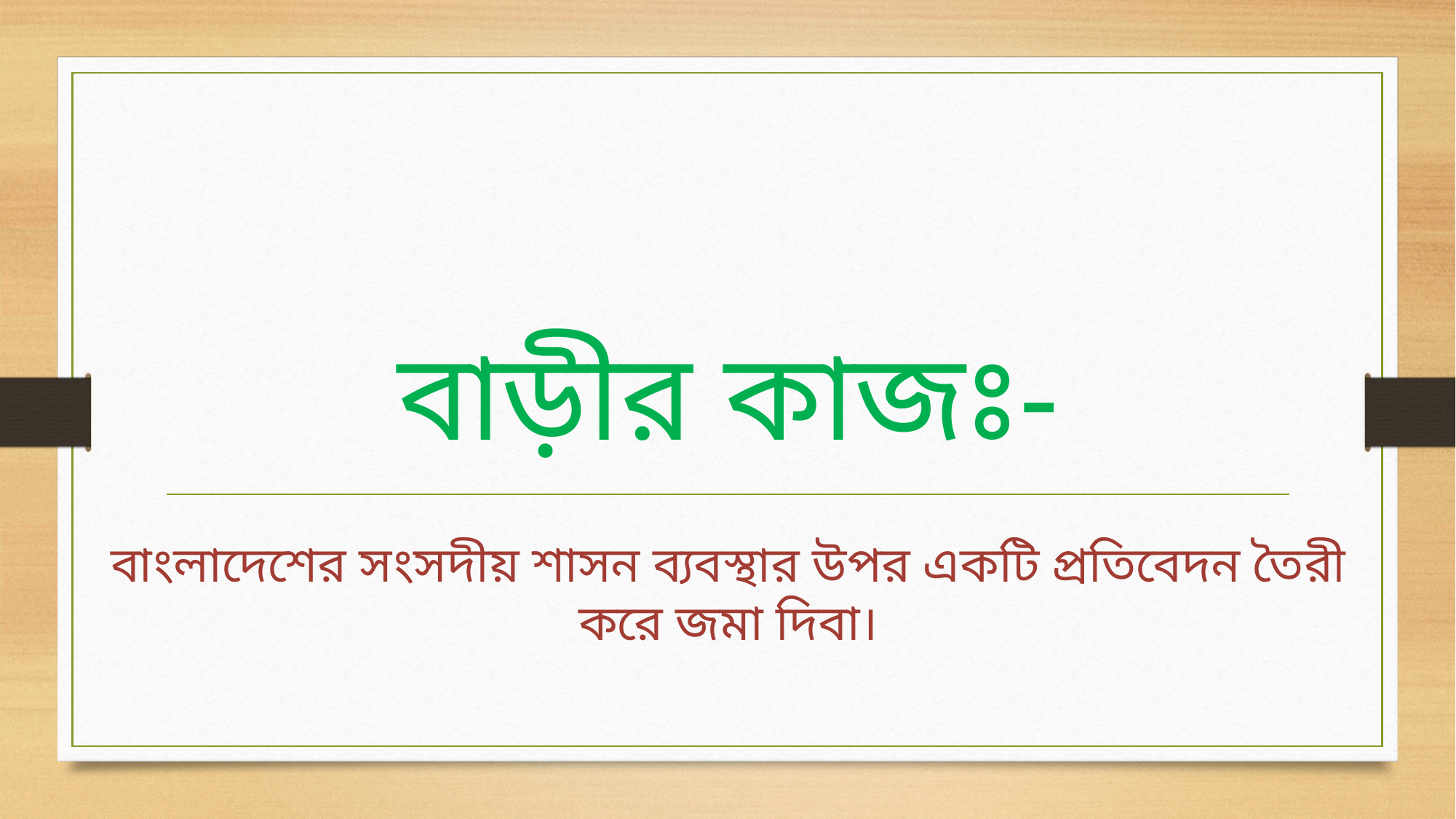

# বাড়ীর কাজঃ-
বাংলাদেশের সংসদীয় শাসন ব্যবস্থার উপর একটি প্রতিবেদন তৈরী করে জমা দিবা।